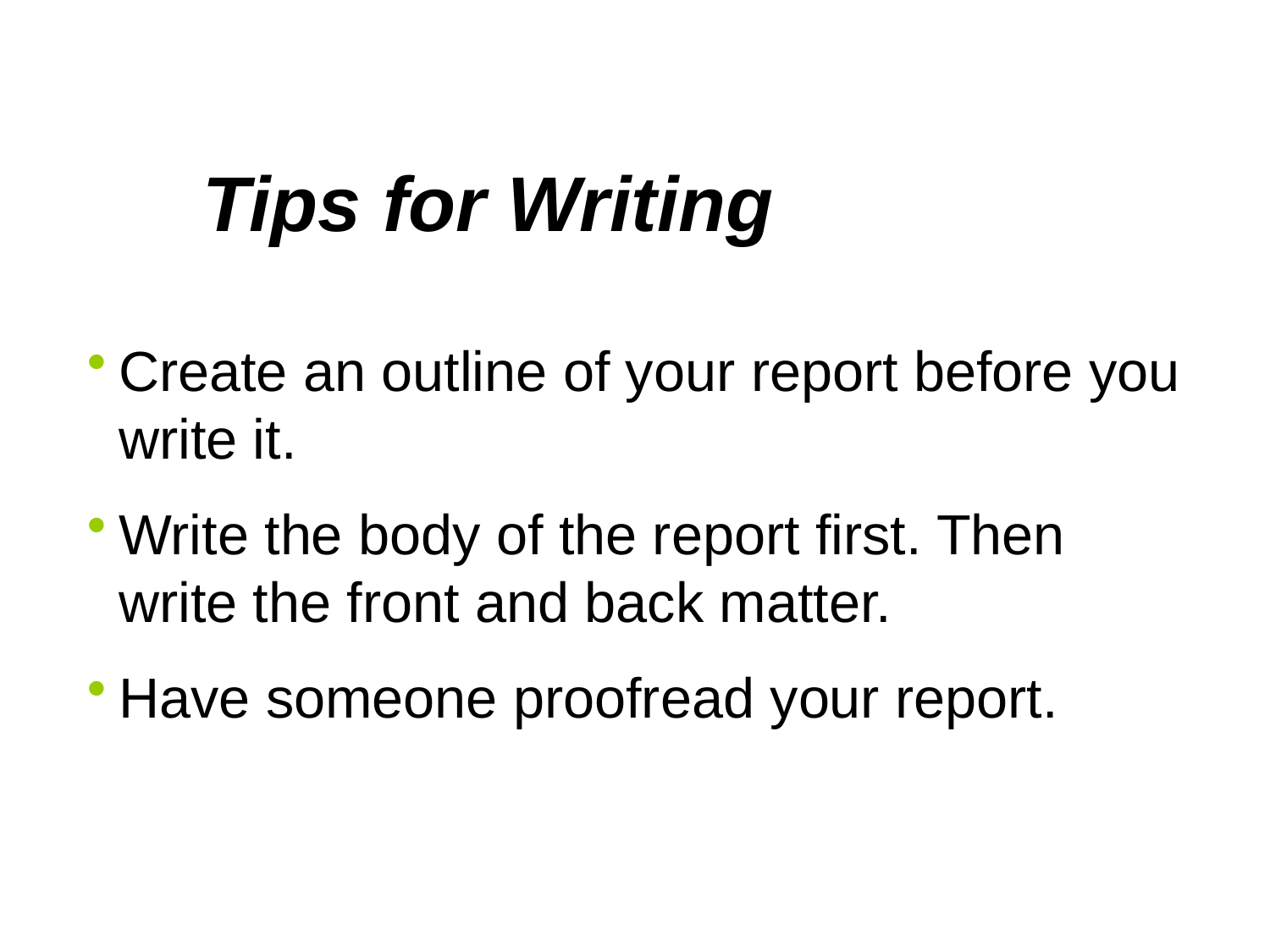

Tips for Writing
Create an outline of your report before you write it.
Write the body of the report first. Then write the front and back matter.
Have someone proofread your report.